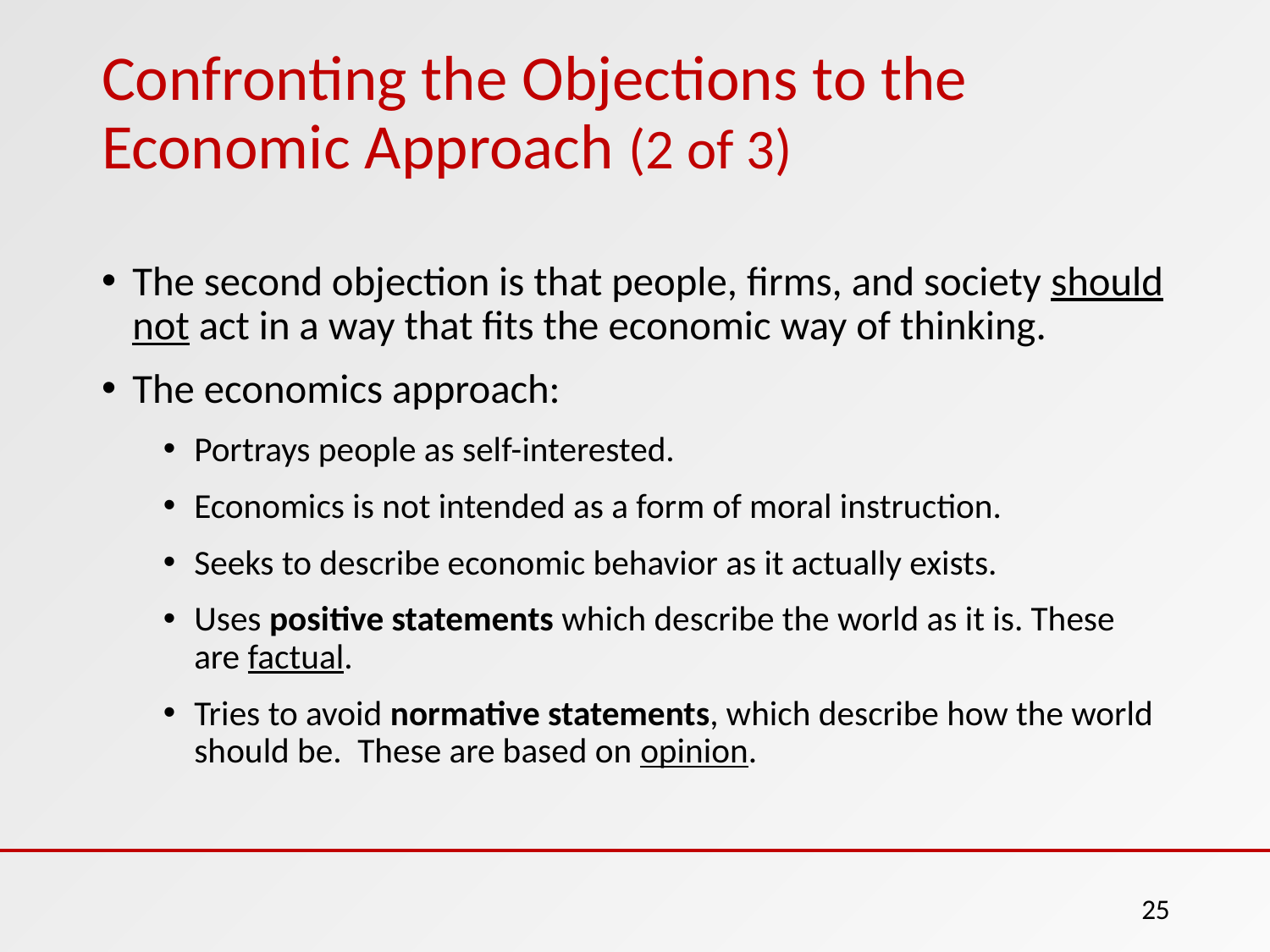

# Confronting the Objections to the Economic Approach (2 of 3)
The second objection is that people, firms, and society should not act in a way that fits the economic way of thinking.
The economics approach:
Portrays people as self-interested.
Economics is not intended as a form of moral instruction.
Seeks to describe economic behavior as it actually exists.
Uses positive statements which describe the world as it is. These are factual.
Tries to avoid normative statements, which describe how the world should be.  These are based on opinion.

25